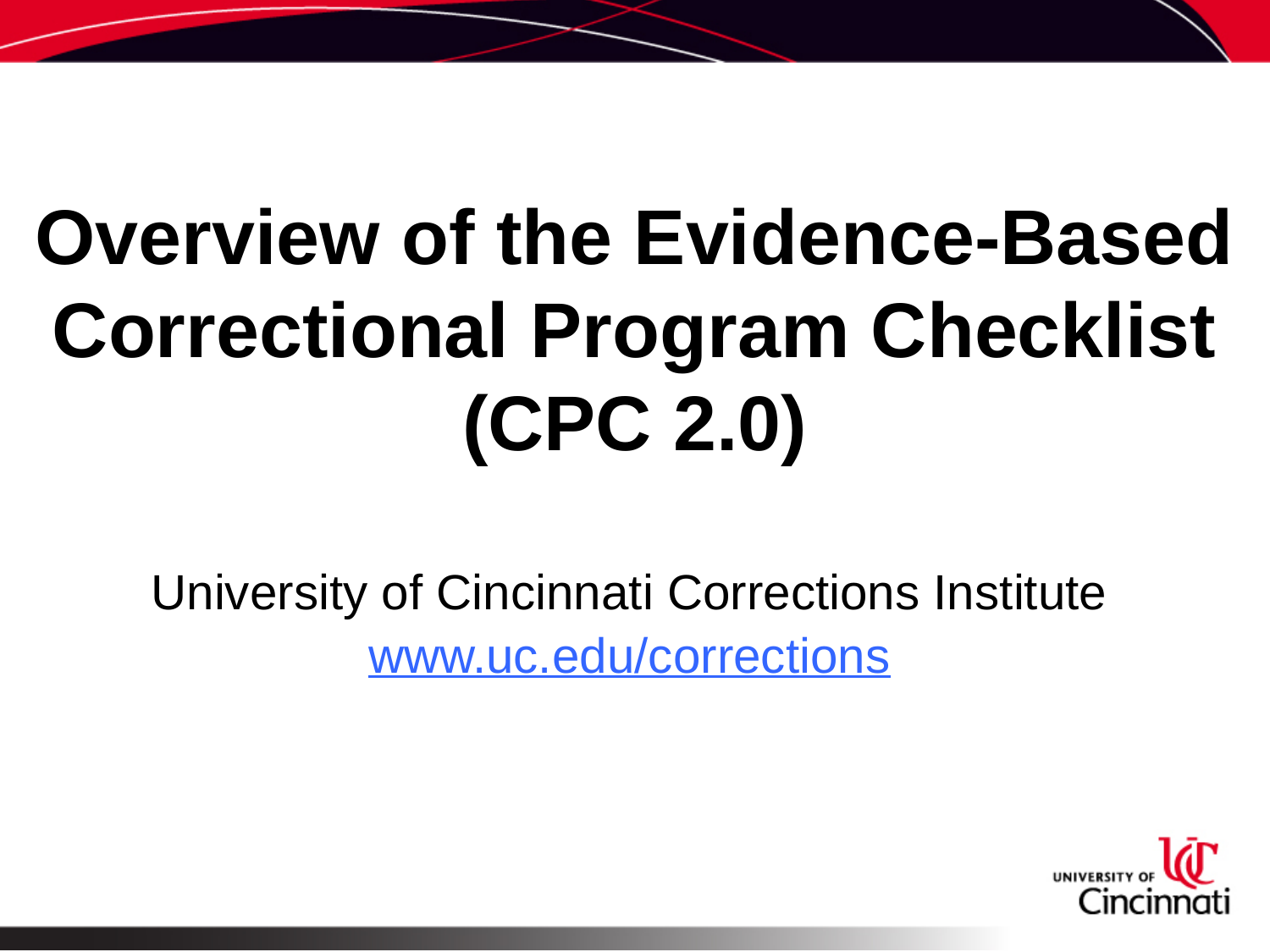

# Overview of the Evidence-Based Correctional Program Checklist (CPC 2.0)
University of Cincinnati Corrections Institute
www.uc.edu/corrections